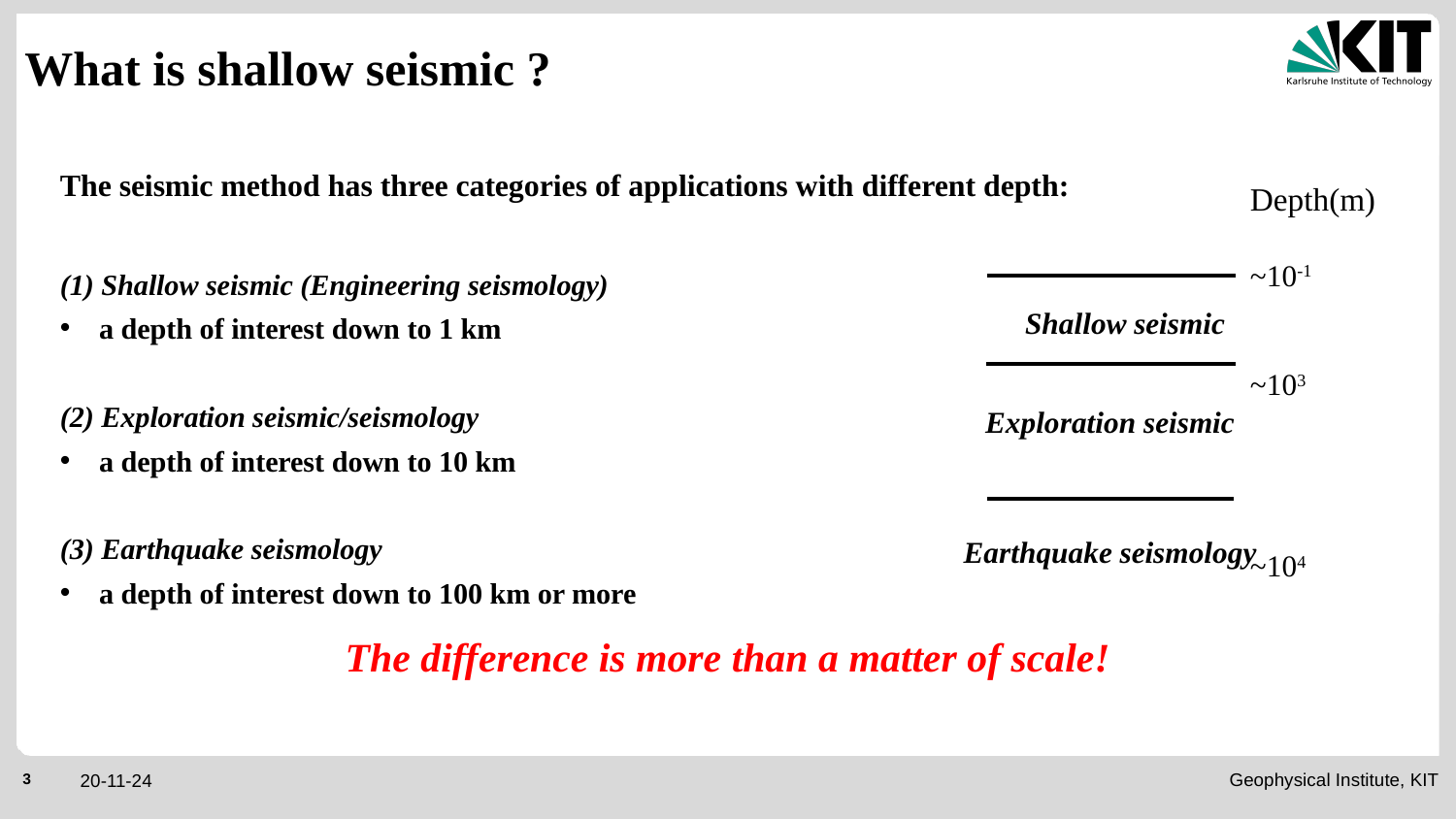

# What is shallow seismic ?
The seismic method has three categories of applications with different depth:

(1) Shallow seismic (Engineering seismology)
a depth of interest down to 1 km

(2) Exploration seismic/seismology
a depth of interest down to 10 km

(3) Earthquake seismology
a depth of interest down to 100 km or more

Depth(m)

~10-1

~103

~104

    Shallow seismic

Exploration seismic

Earthquake seismology
The difference is more than a matter of scale!